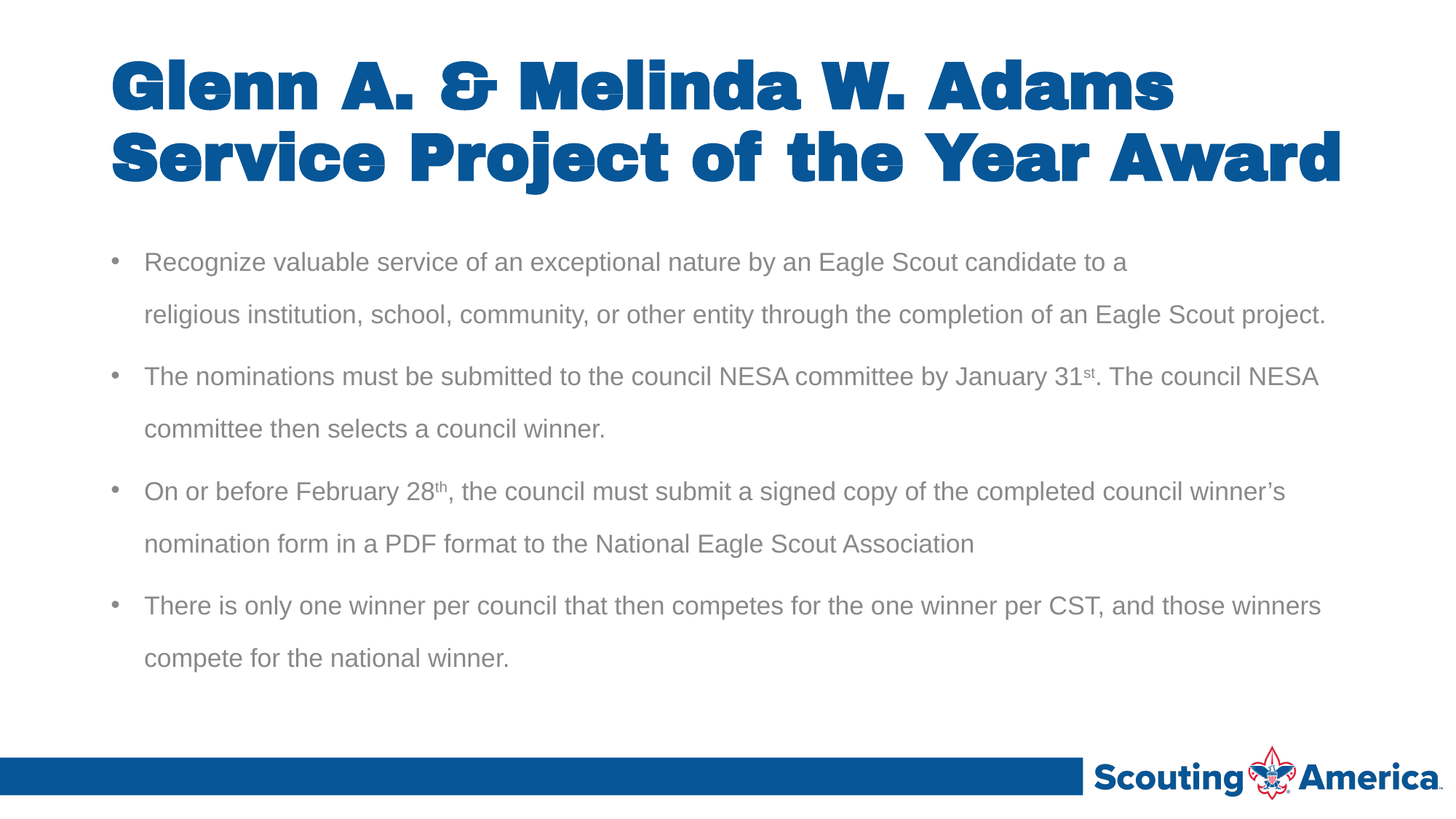

# Glenn A. & Melinda W. Adams Service Project of the Year Award
Recognize valuable service of an exceptional nature by an Eagle Scout candidate to a religious institution, school, community, or other entity through the completion of an Eagle Scout project.
The nominations must be submitted to the council NESA committee by January 31st. The council NESA committee then selects a council winner.
On or before February 28th, the council must submit a signed copy of the completed council winner’s nomination form in a PDF format to the National Eagle Scout Association
There is only one winner per council that then competes for the one winner per CST, and those winners compete for the national winner.